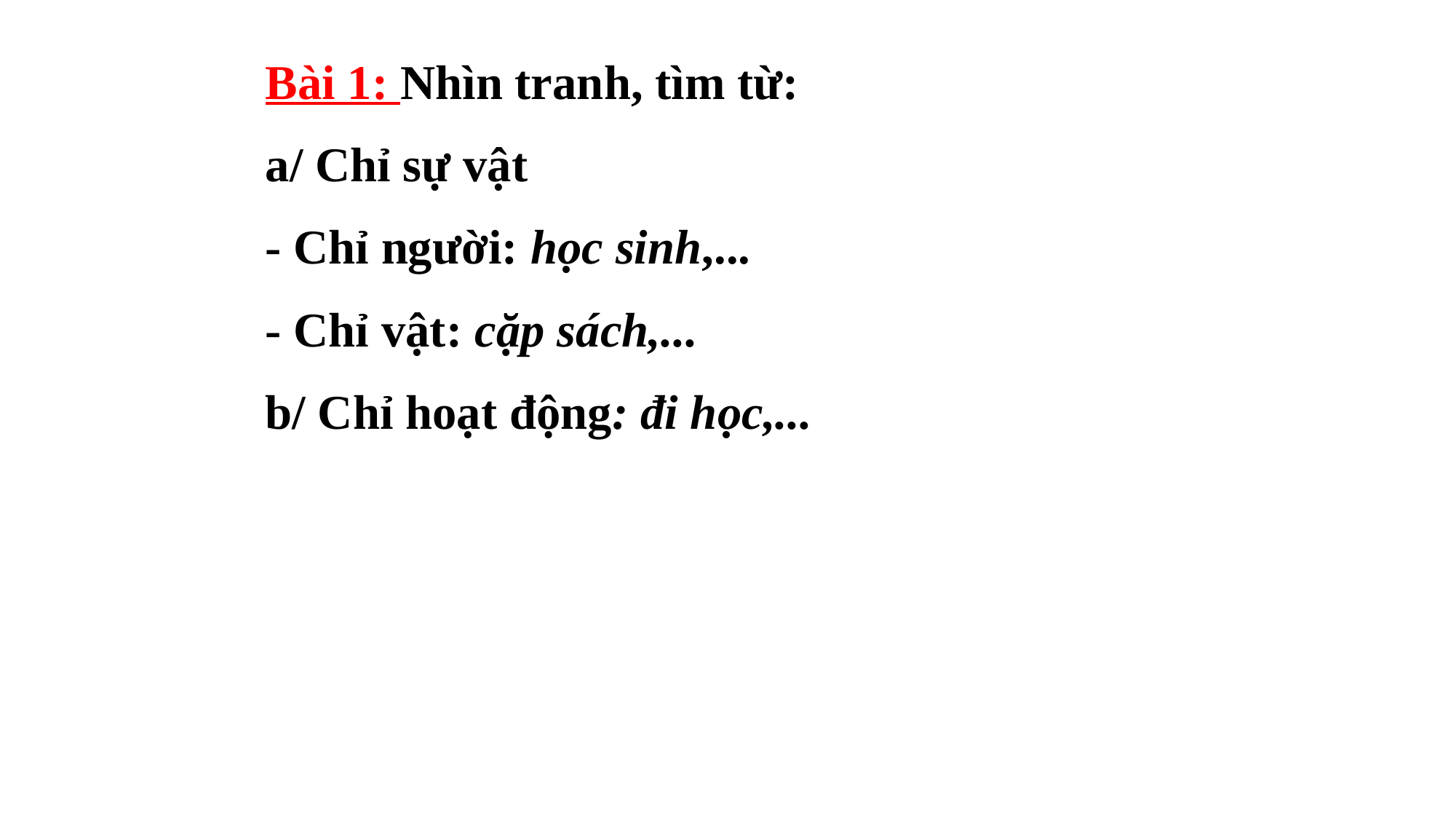

Bài 1: Nhìn tranh, tìm từ:
a/ Chỉ sự vật
- Chỉ người: học sinh,...
- Chỉ vật: cặp sách,...
b/ Chỉ hoạt động: đi học,...